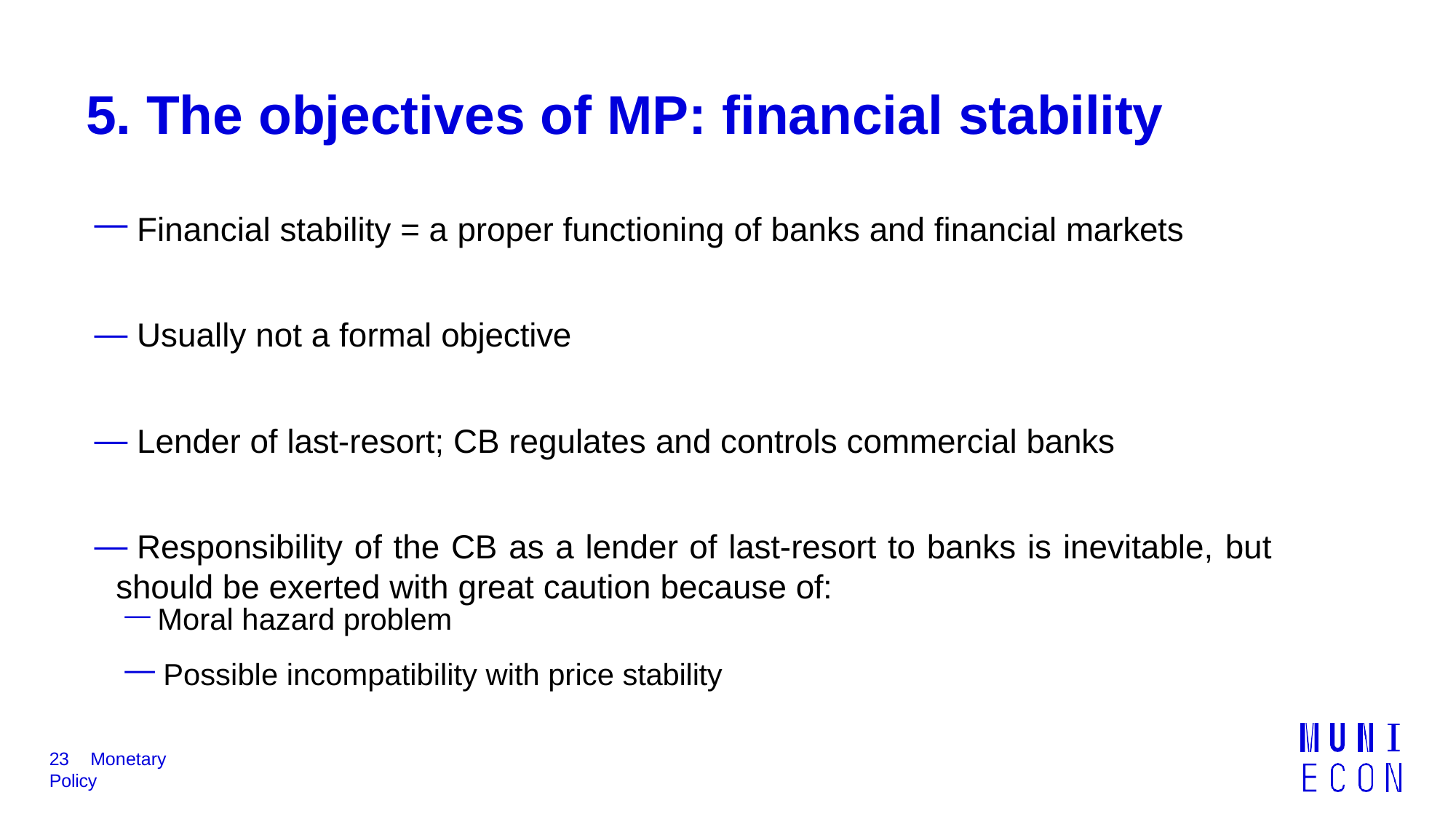

# 5. The objectives of MP: ﬁnancial stability
 Financial stability = a proper functioning of banks and financial markets

 Usually not a formal objective

 Lender of last-resort; CB regulates and controls commercial banks

 Responsibility of the CB as a lender of last-resort to banks is inevitable, but should be exerted with great caution because of:
 Moral hazard problem
 Possible incompatibility with price stability
23	Monetary Policy